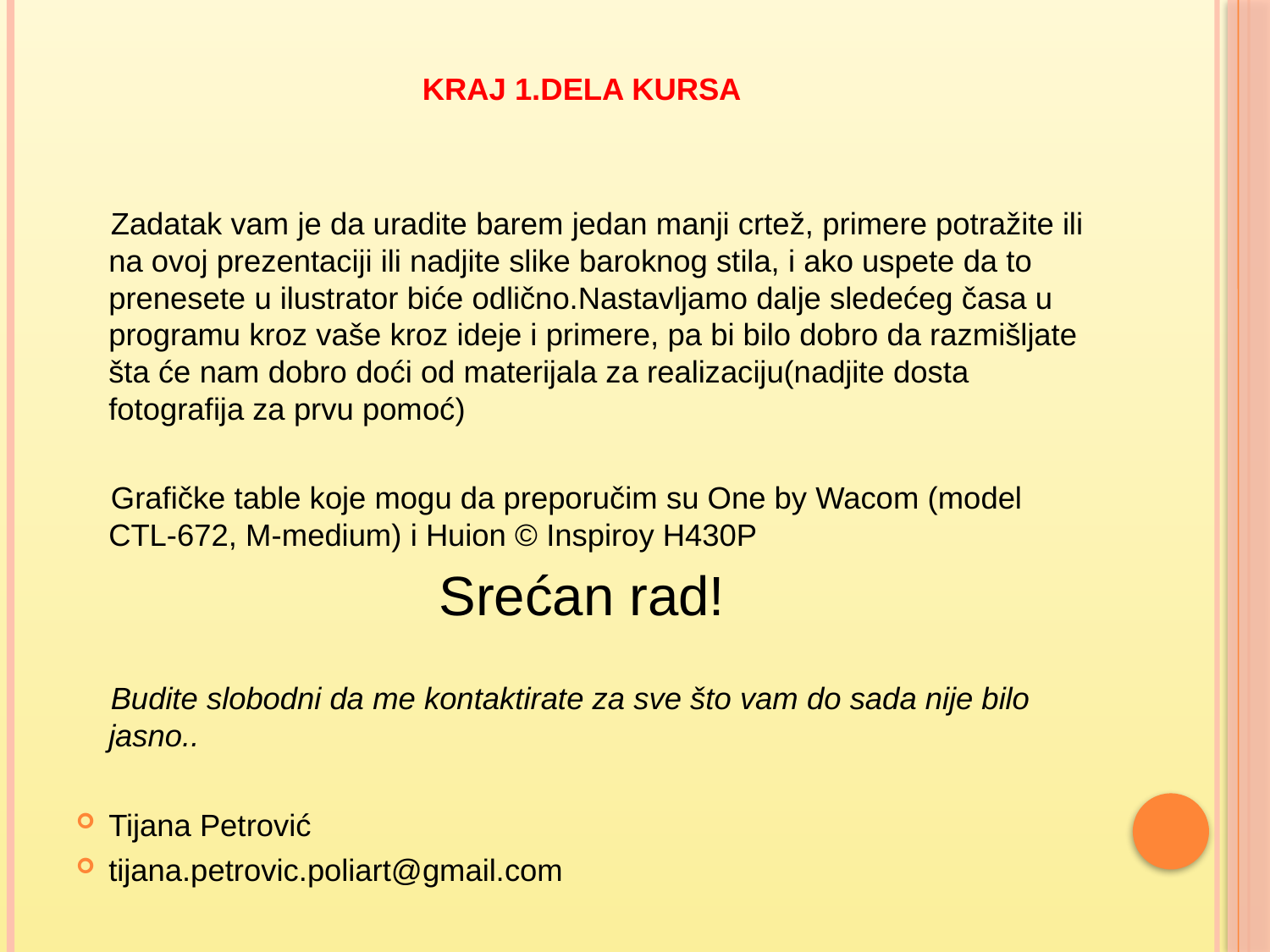

KRAJ 1.DELA KURSA

    Zadatak vam je da uradite barem jedan manji crtež, primere potražite ili na ovoj prezentaciji ili nadjite slike baroknog stila, i ako uspete da to prenesete u ilustrator biće odlično.Nastavljamo dalje sledećeg časa u programu kroz vaše kroz ideje i primere, pa bi bilo dobro da razmišljate šta će nam dobro doći od materijala za realizaciju(nadjite dosta fotografija za prvu pomoć)

    Grafičke table koje mogu da preporučim su One by Wacom (model CTL-672, M-medium) i Huion © Inspiroy H430P
Srećan rad!

    Budite slobodni da me kontaktirate za sve što vam do sada nije bilo jasno..

Tijana Petrović
tijana.petrovic.poliart@gmail.com